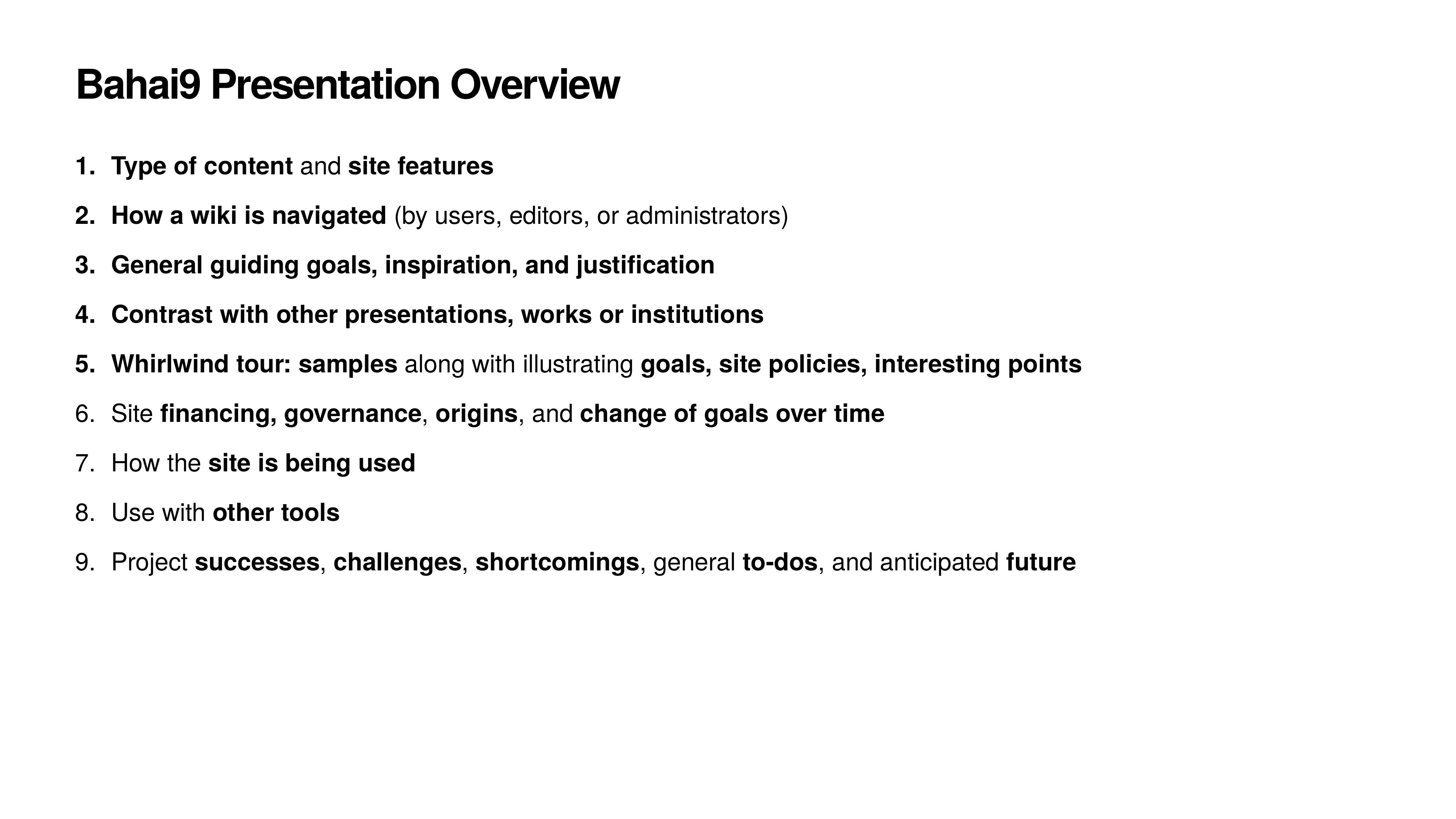

# Bahai9 Presentation Overview
Type of content and site features
How a wiki is navigated (by users, editors, or administrators)
General guiding goals, inspiration, and justification
Contrast with other presentations, works or institutions
Whirlwind tour: samples along with illustrating goals, site policies, interesting points
Site financing, governance, origins, and change of goals over time
How the site is being used
Use with other tools
Project successes, challenges, shortcomings, general to-dos, and anticipated future